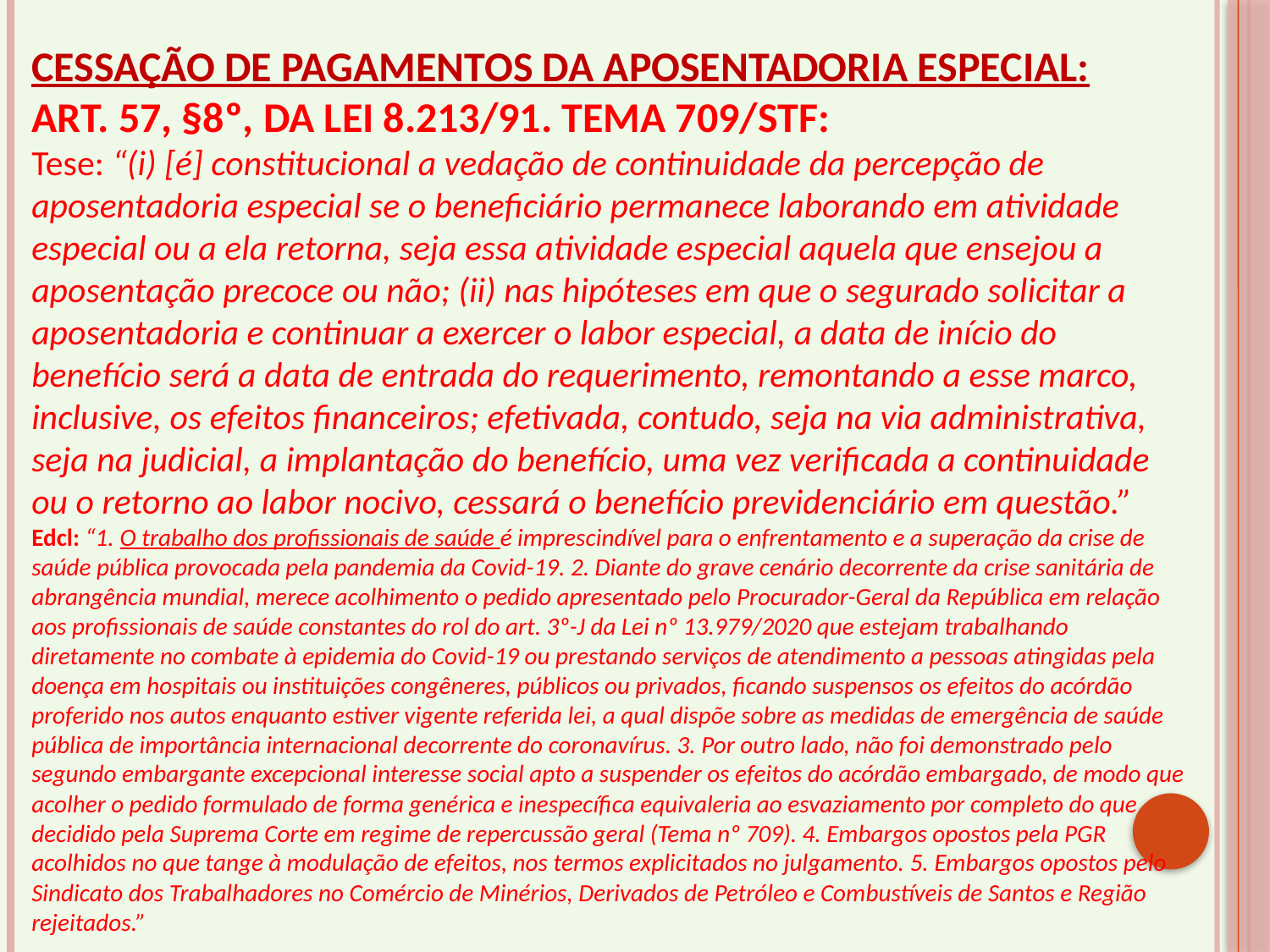

CESSAÇÃO DE PAGAMENTOS DA APOSENTADORIA ESPECIAL:
ART. 57, §8º, DA LEI 8.213/91. TEMA 709/STF:
Tese: “(i) [é] constitucional a vedação de continuidade da percepção de aposentadoria especial se o beneficiário permanece laborando em atividade especial ou a ela retorna, seja essa atividade especial aquela que ensejou a aposentação precoce ou não; (ii) nas hipóteses em que o segurado solicitar a aposentadoria e continuar a exercer o labor especial, a data de início do benefício será a data de entrada do requerimento, remontando a esse marco, inclusive, os efeitos financeiros; efetivada, contudo, seja na via administrativa, seja na judicial, a implantação do benefício, uma vez verificada a continuidade ou o retorno ao labor nocivo, cessará o benefício previdenciário em questão.”
Edcl: “1. O trabalho dos profissionais de saúde é imprescindível para o enfrentamento e a superação da crise de saúde pública provocada pela pandemia da Covid-19. 2. Diante do grave cenário decorrente da crise sanitária de abrangência mundial, merece acolhimento o pedido apresentado pelo Procurador-Geral da República em relação aos profissionais de saúde constantes do rol do art. 3º-J da Lei nº 13.979/2020 que estejam trabalhando diretamente no combate à epidemia do Covid-19 ou prestando serviços de atendimento a pessoas atingidas pela doença em hospitais ou instituições congêneres, públicos ou privados, ficando suspensos os efeitos do acórdão proferido nos autos enquanto estiver vigente referida lei, a qual dispõe sobre as medidas de emergência de saúde pública de importância internacional decorrente do coronavírus. 3. Por outro lado, não foi demonstrado pelo segundo embargante excepcional interesse social apto a suspender os efeitos do acórdão embargado, de modo que acolher o pedido formulado de forma genérica e inespecífica equivaleria ao esvaziamento por completo do que decidido pela Suprema Corte em regime de repercussão geral (Tema nº 709). 4. Embargos opostos pela PGR acolhidos no que tange à modulação de efeitos, nos termos explicitados no julgamento. 5. Embargos opostos pelo Sindicato dos Trabalhadores no Comércio de Minérios, Derivados de Petróleo e Combustíveis de Santos e Região rejeitados.”